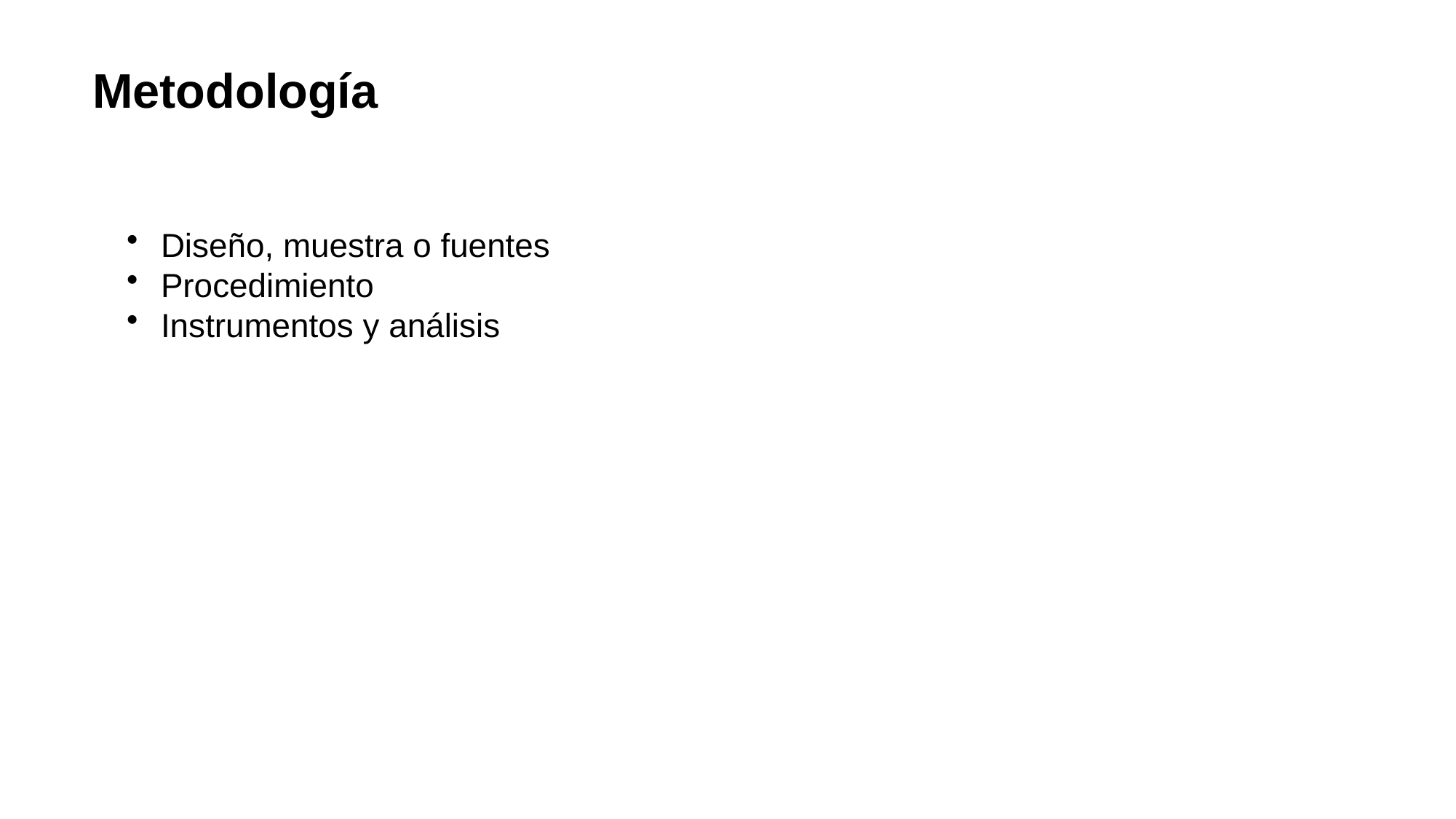

Metodología
Diseño, muestra o fuentes
Procedimiento
Instrumentos y análisis